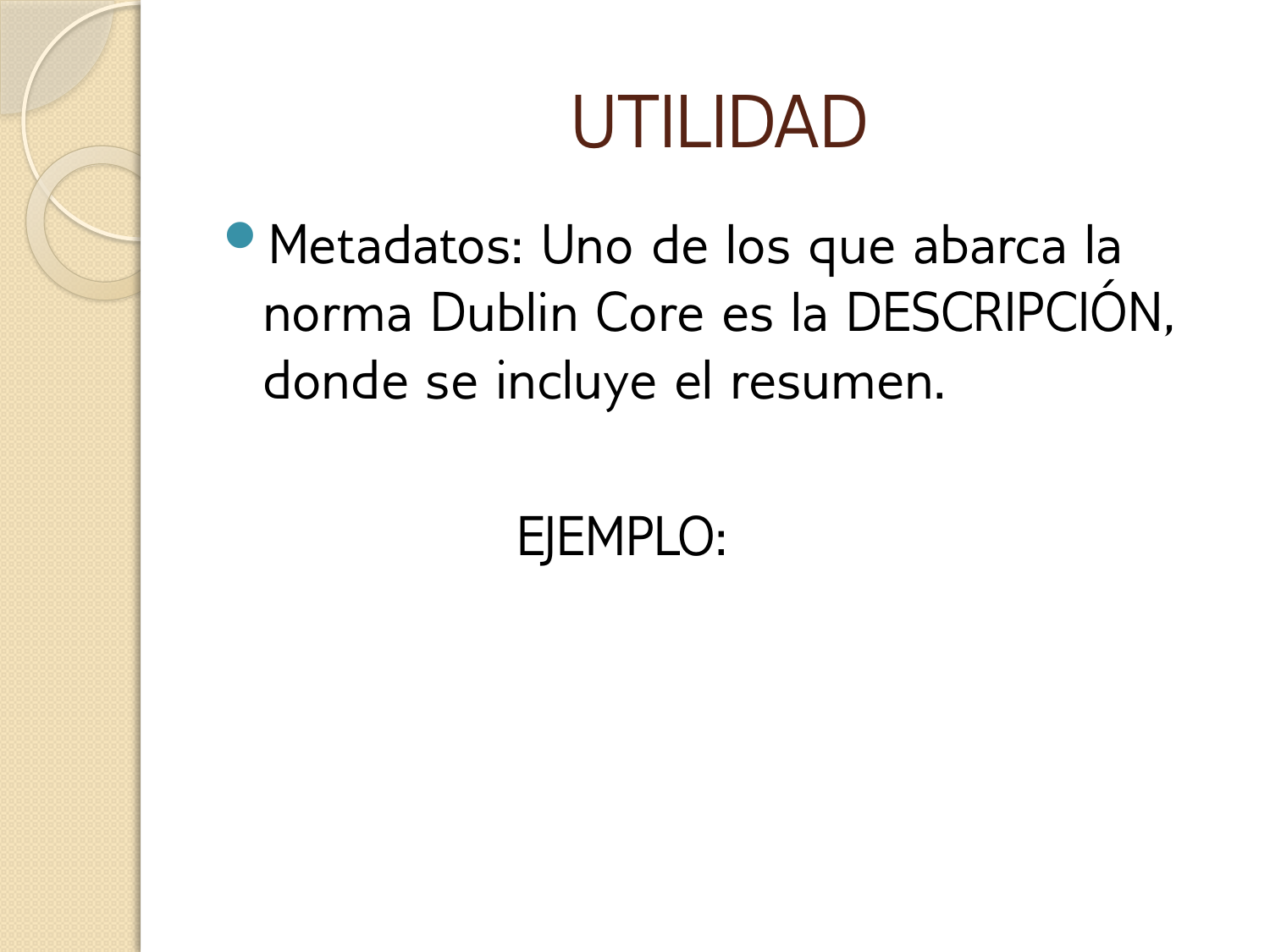

# UTILIDAD
Metadatos: Uno de los que abarca la norma Dublin Core es la DESCRIPCIÓN, donde se incluye el resumen.

			EJEMPLO: